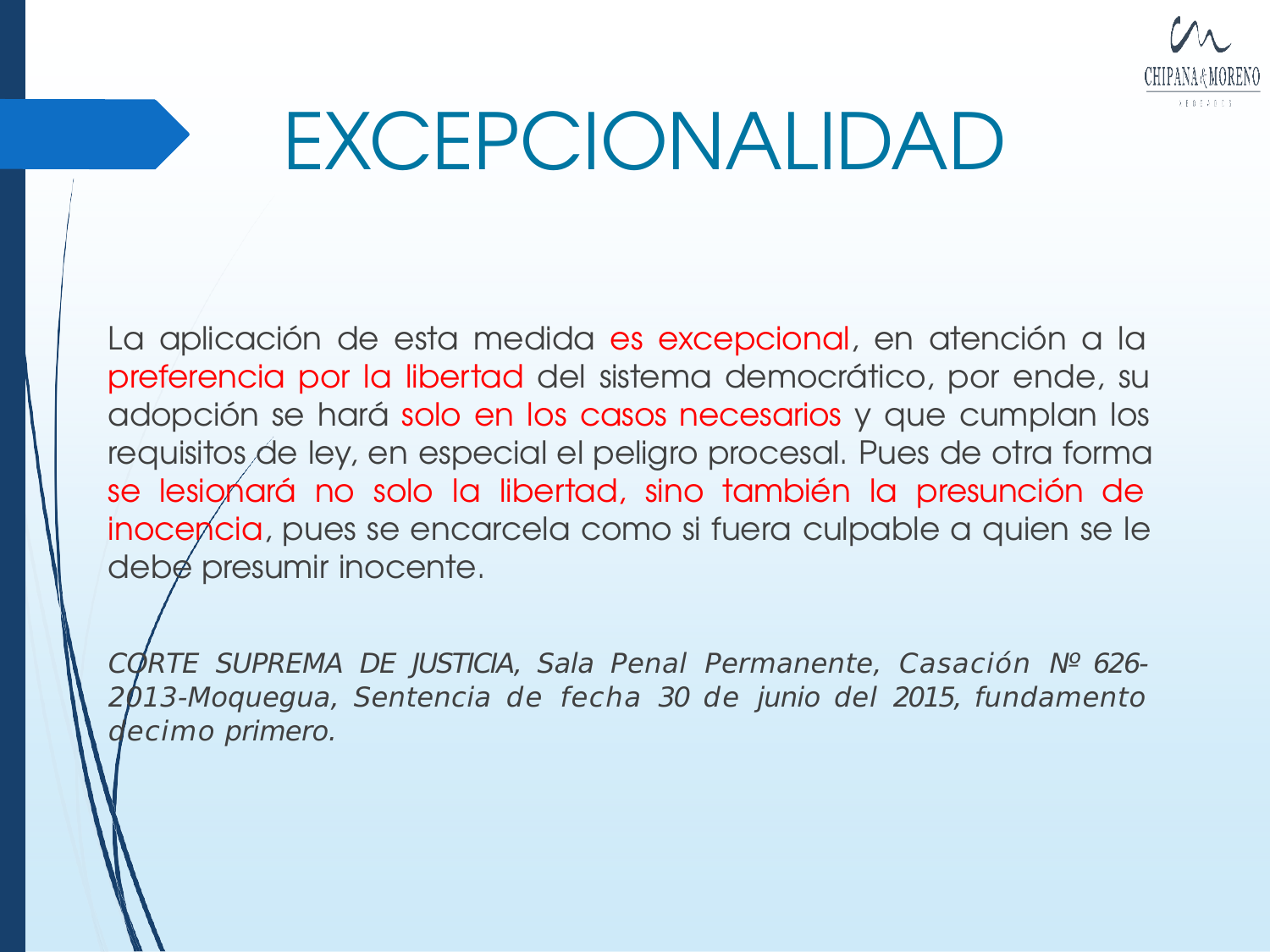

# EXCEPCIONALIDAD
La aplicación de esta medida es excepcional, en atención a la  preferencia por la libertad del sistema democrático, por ende, su  adopción se hará solo en los casos necesarios y que cumplan los  requisitos de ley, en especial el peligro procesal. Pues de otra forma  se lesionará no solo la libertad, sino también la presunción de  inocencia, pues se encarcela como si fuera culpable a quien se le  debe presumir inocente.

CORTE SUPREMA DE JUSTICIA, Sala Penal Permanente, Casación Nº 626-  2013-Moquegua, Sentencia de fecha 30 de junio del 2015, fundamento  decimo primero.